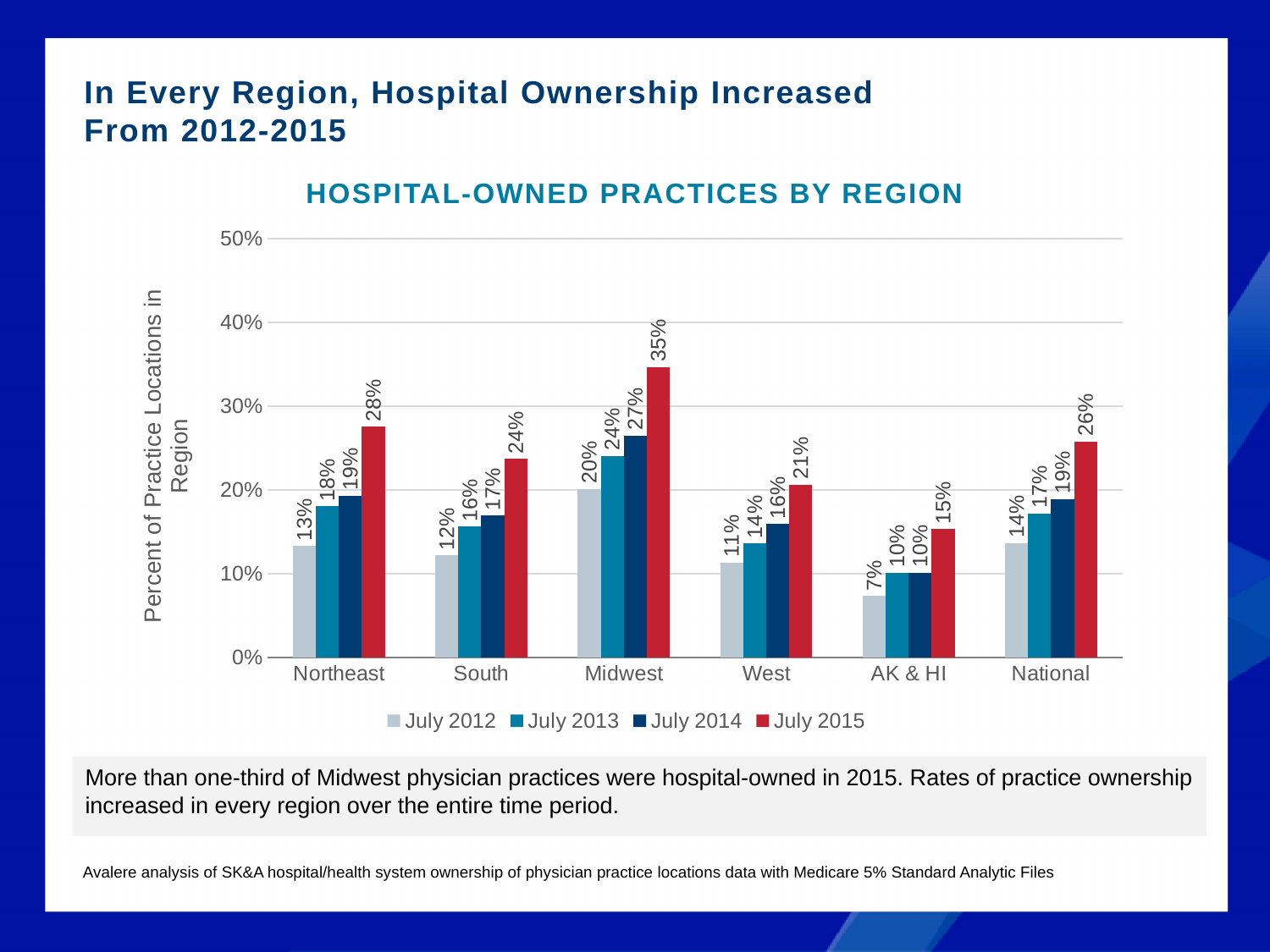

In Every Region, Hospital Ownership Increased From 2012-2015
Hospital-Owned Practices by Region

### Chart

| Category | July 2012 | July 2013 | July 2014 | July 2015 |
|---|---|---|---|---|
| Northeast | 0.1328964 | 0.1804286 | 0.1929504 | 0.2754344 |
| South | 0.1216947 | 0.1561862 | 0.1693387 | 0.237012 |
| Midwest | 0.201309 | 0.2405763 | 0.2650342 | 0.34658 |
| West | 0.1133838 | 0.1361599 | 0.1591022 | 0.2063104 |
| AK & HI | 0.0734093 | 0.1009615 | 0.1010886 | 0.1531806 |
| National | 0.1363317 | 0.1718909 | 0.1890556 | 0.2579598 |
More than one-third of Midwest physician practices were hospital-owned in 2015. Rates of practice ownership increased in every region over the entire time period.

Avalere analysis of SK&A hospital/health system ownership of physician practice locations data with Medicare 5% Standard Analytic Files